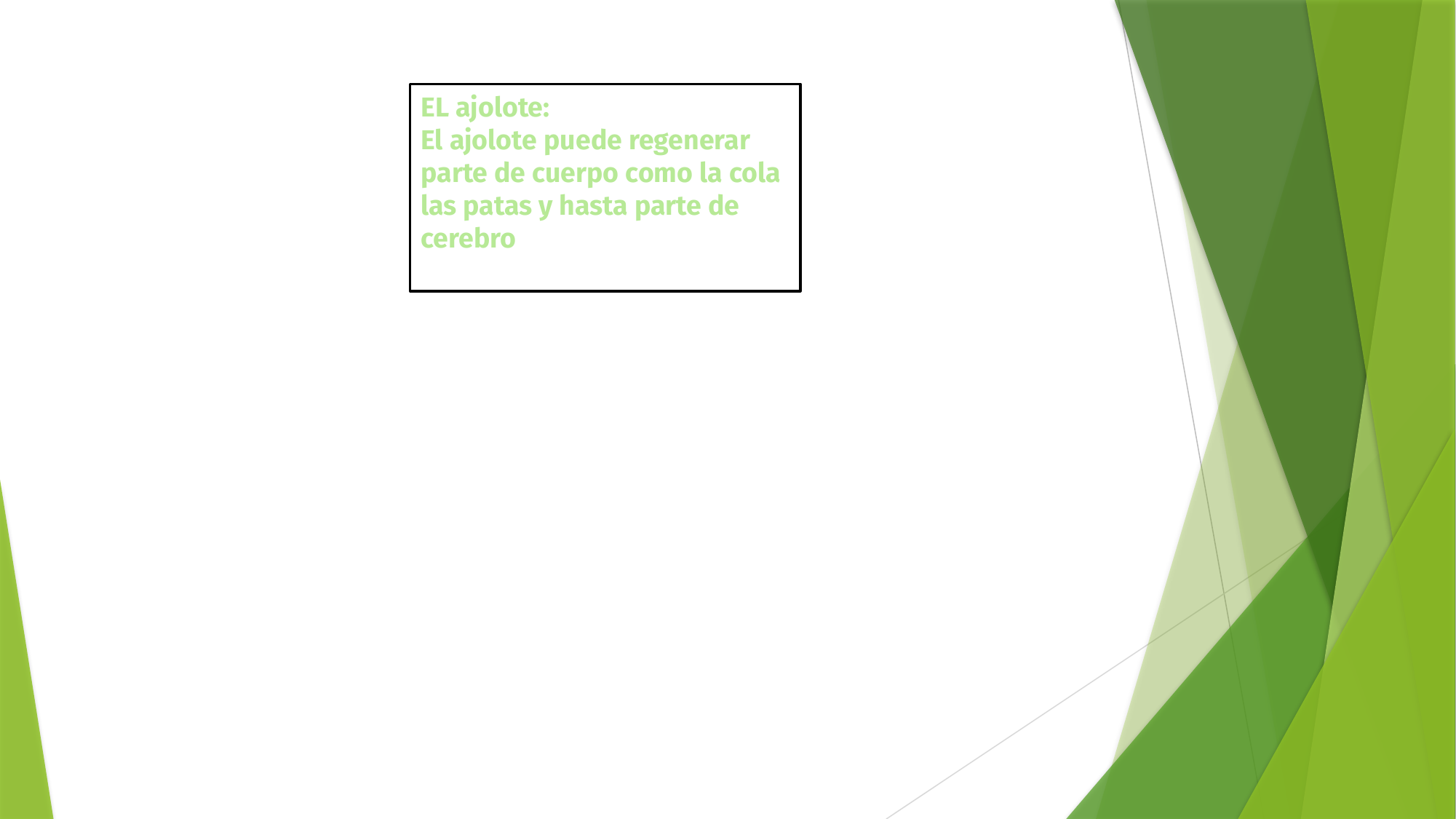

EL ajolote:
El ajolote puede regenerar parte de cuerpo como la cola las patas y hasta parte de cerebro